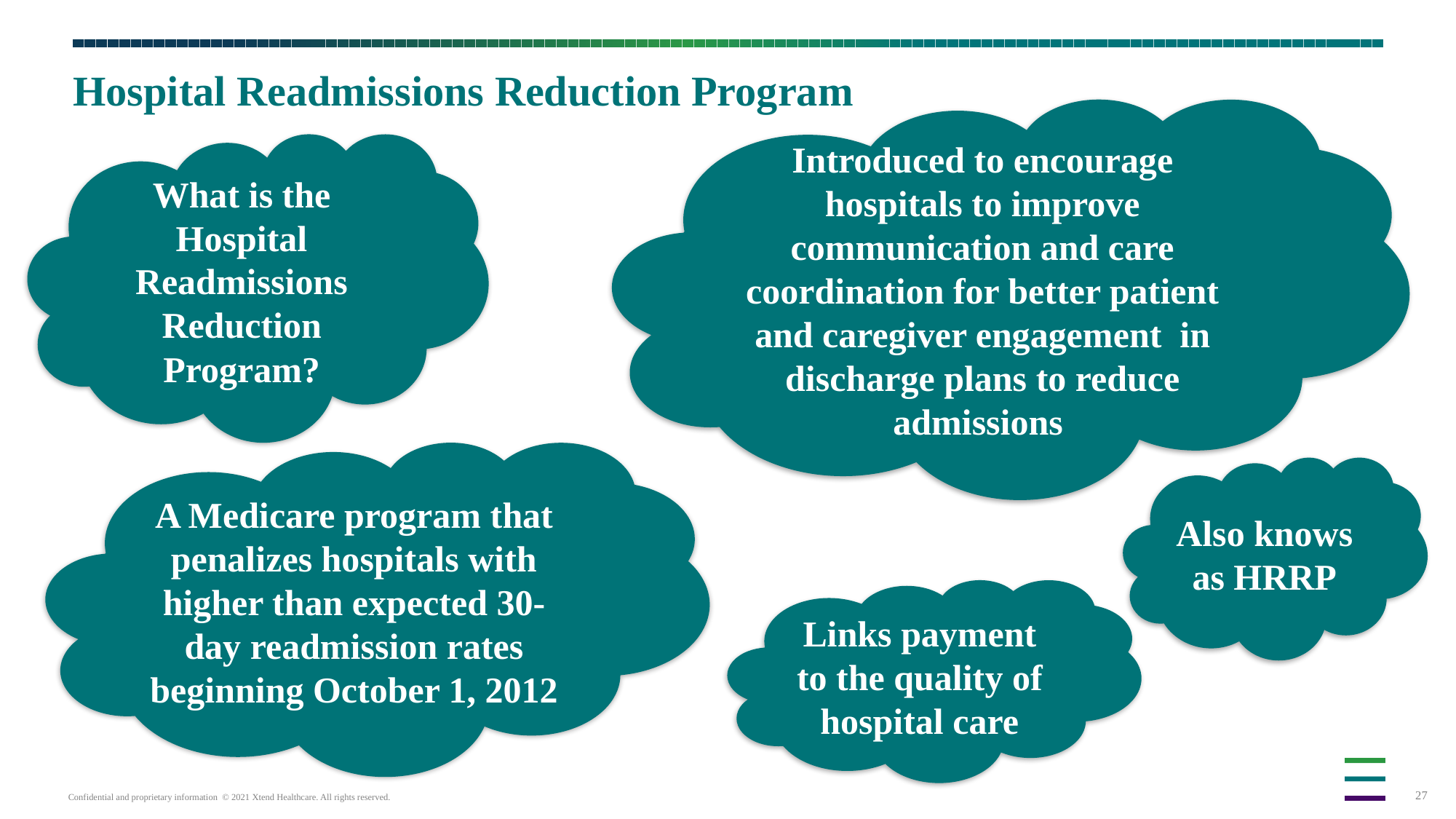

# Hospital Readmissions Reduction Program
Introduced to encourage hospitals to improve communication and care coordination for better patient and caregiver engagement  in discharge plans to reduce admissions
What is the Hospital Readmissions Reduction Program?
A Medicare program that penalizes hospitals with higher than expected 30-day readmission rates beginning October 1, 2012
Also knows as HRRP
Links payment to the quality of hospital care